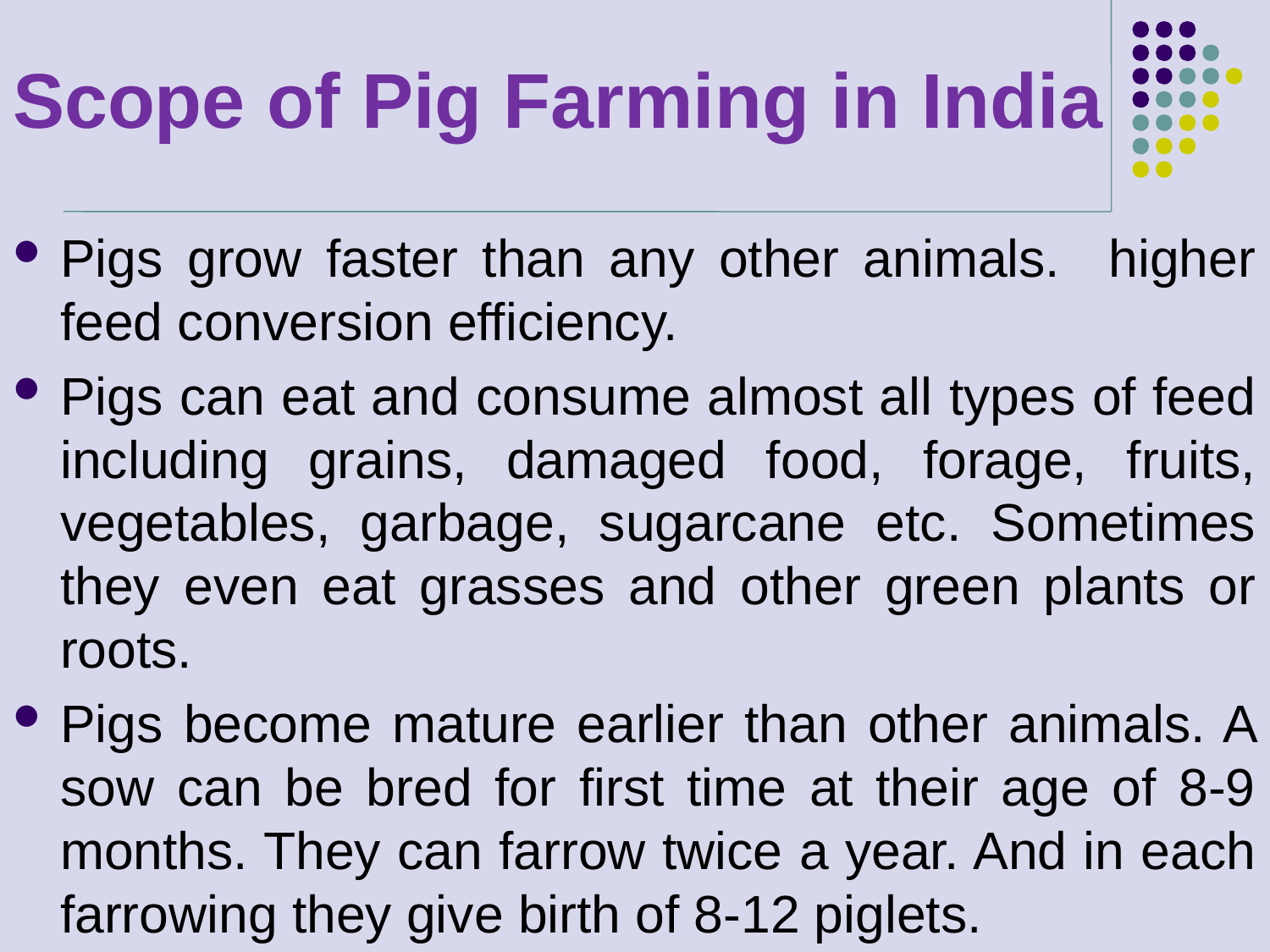

# Scope of Pig Farming in India
Pigs grow faster than any other animals.  higher feed conversion efficiency.
Pigs can eat and consume almost all types of feed including grains, damaged food, forage, fruits, vegetables, garbage, sugarcane etc. Sometimes they even eat grasses and other green plants or roots.
Pigs become mature earlier than other animals. A sow can be bred for first time at their age of 8-9 months. They can farrow twice a year. And in each farrowing they give birth of 8-12 piglets.